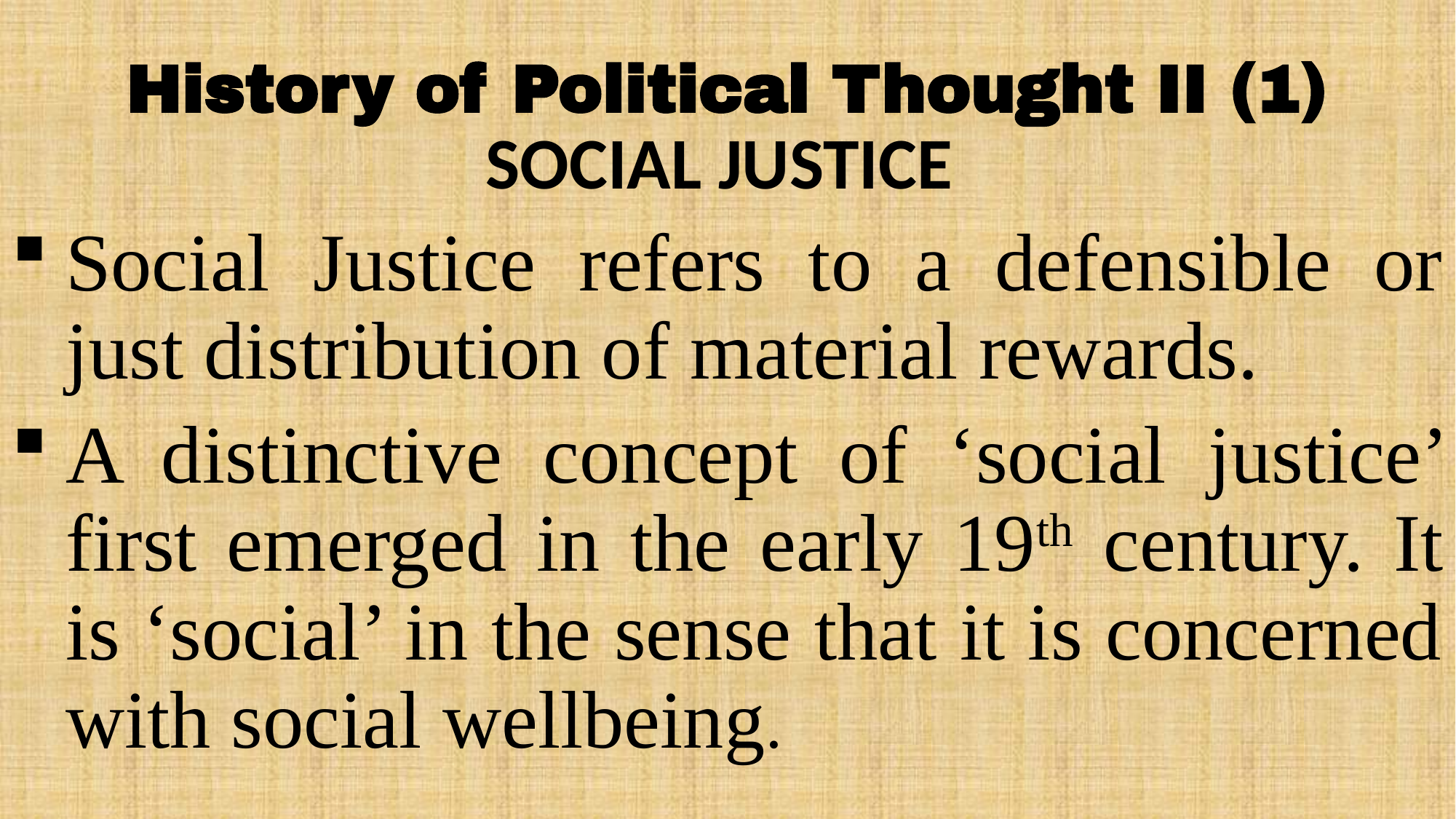

# History of Political Thought II (1)
SOCIAL JUSTICE
Social Justice refers to a defensible or just distribution of material rewards.
A distinctive concept of ‘social justice’ first emerged in the early 19th century. It is ‘social’ in the sense that it is concerned with social wellbeing.